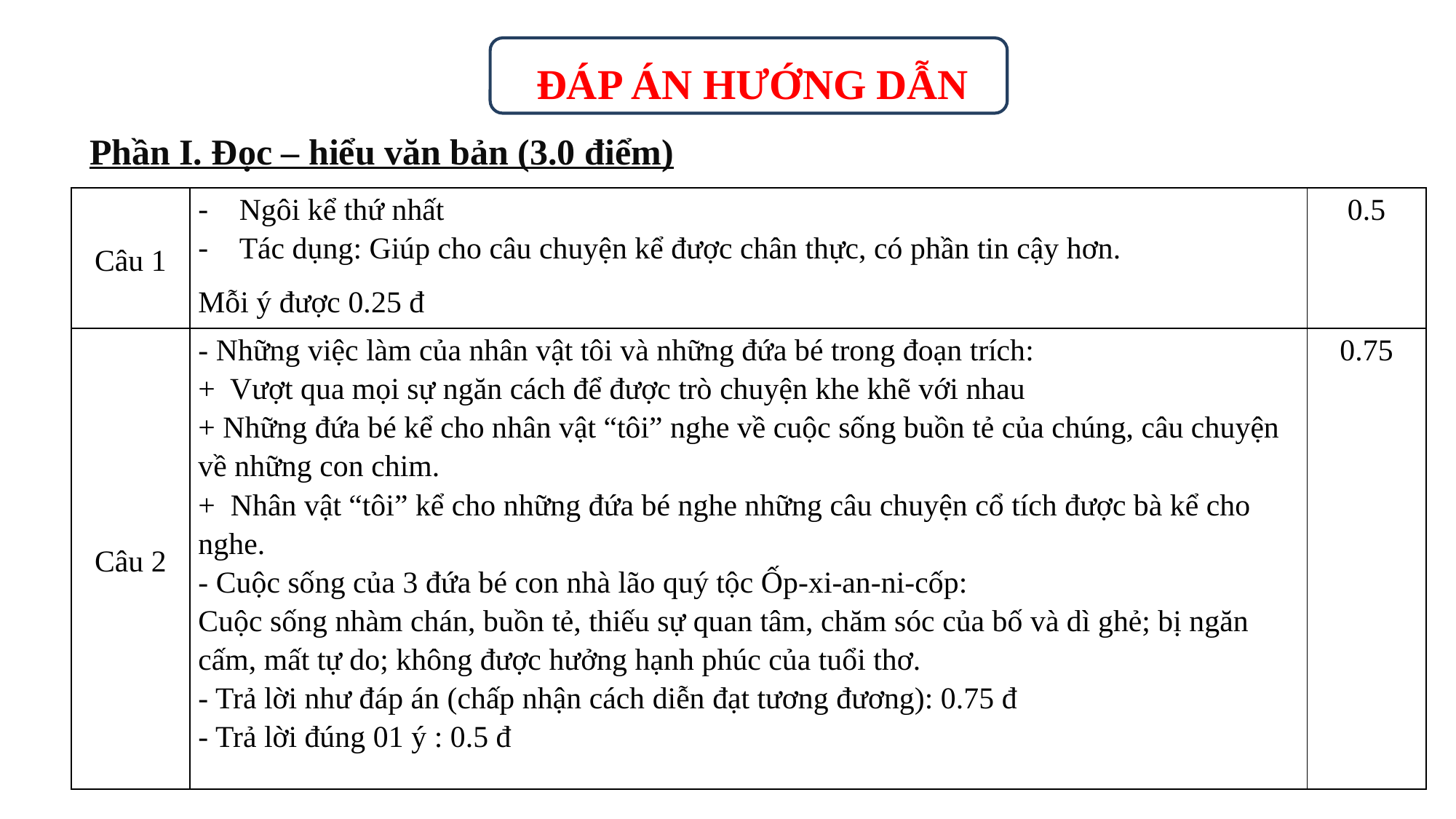

ĐÁP ÁN HƯỚNG DẪN
Phần I. Đọc – hiểu văn bản (3.0 điểm)
| Câu 1 | Ngôi kể thứ nhất Tác dụng: Giúp cho câu chuyện kể được chân thực, có phần tin cậy hơn. Mỗi ý được 0.25 đ | 0.5 |
| --- | --- | --- |
| Câu 2 | - Những việc làm của nhân vật tôi và những đứa bé trong đoạn trích: + Vượt qua mọi sự ngăn cách để được trò chuyện khe khẽ với nhau + Những đứa bé kể cho nhân vật “tôi” nghe về cuộc sống buồn tẻ của chúng, câu chuyện về những con chim. + Nhân vật “tôi” kể cho những đứa bé nghe những câu chuyện cổ tích được bà kể cho nghe. - Cuộc sống của 3 đứa bé con nhà lão quý tộc Ốp-xi-an-ni-cốp: Cuộc sống nhàm chán, buồn tẻ, thiếu sự quan tâm, chăm sóc của bố và dì ghẻ; bị ngăn cấm, mất tự do; không được hưởng hạnh phúc của tuổi thơ. - Trả lời như đáp án (chấp nhận cách diễn đạt tương đương): 0.75 đ - Trả lời đúng 01 ý : 0.5 đ | 0.75 |